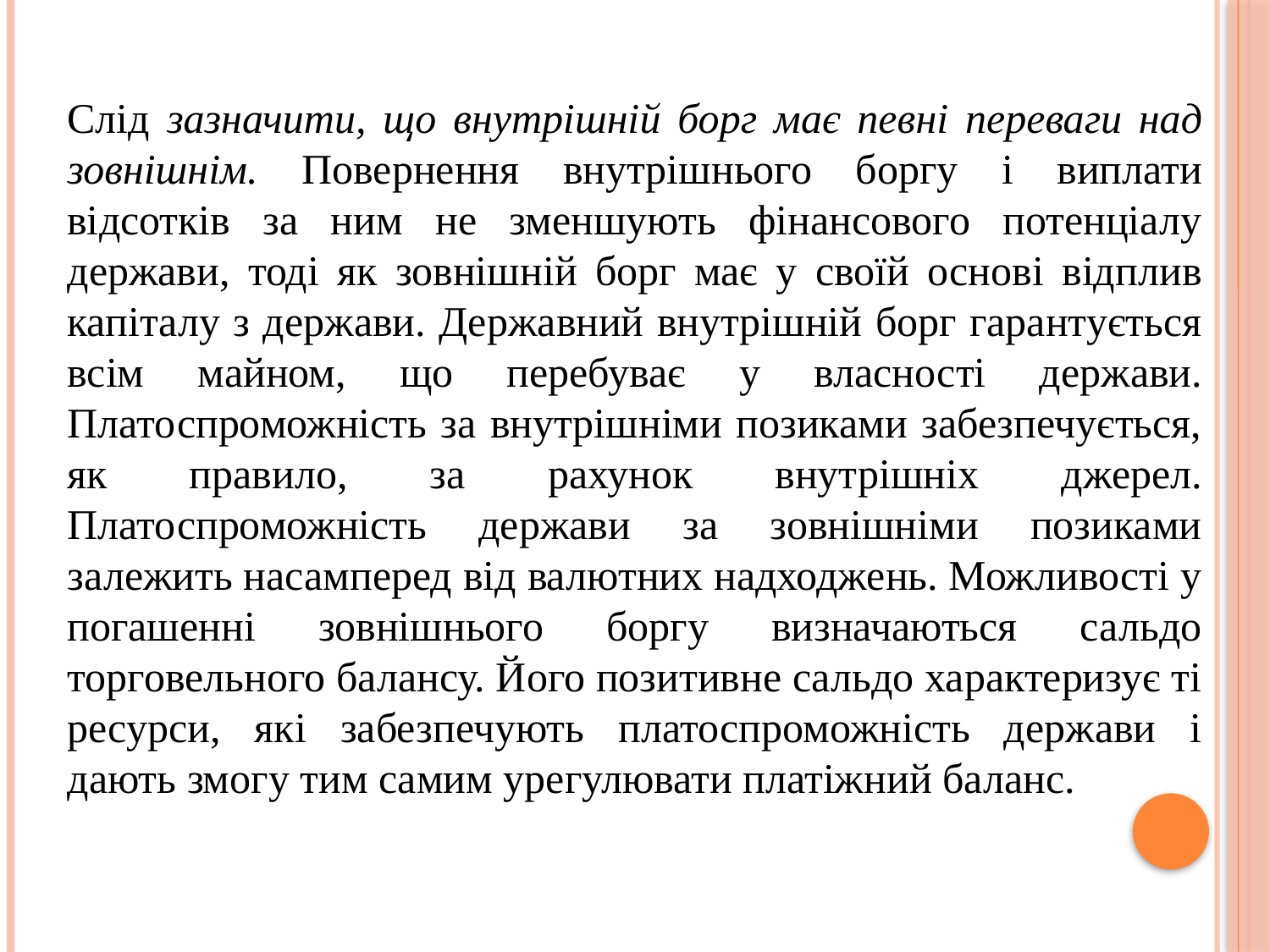

Слід зазначити, що внутрішній борг має певні переваги над зовнішнім. Повернення внутрішнього боргу і виплати відсотків за ним не зменшують фінансового потенціалу держави, тоді як зовнішній борг має у своїй основі відплив капіталу з держави. Державний внутрішній борг гарантується всім майном, що перебуває у власності держави. Платоспроможність за внутрішніми позиками забезпечується, як правило, за рахунок внутрішніх джерел. Платоспроможність держави за зовнішніми позиками залежить насамперед від валютних надходжень. Можливості у погашенні зовнішнього боргу визначаються сальдо торговельного балансу. Його позитивне сальдо характеризує ті ресурси, які забезпечують платоспроможність держави і дають змогу тим самим урегулювати платіжний баланс.